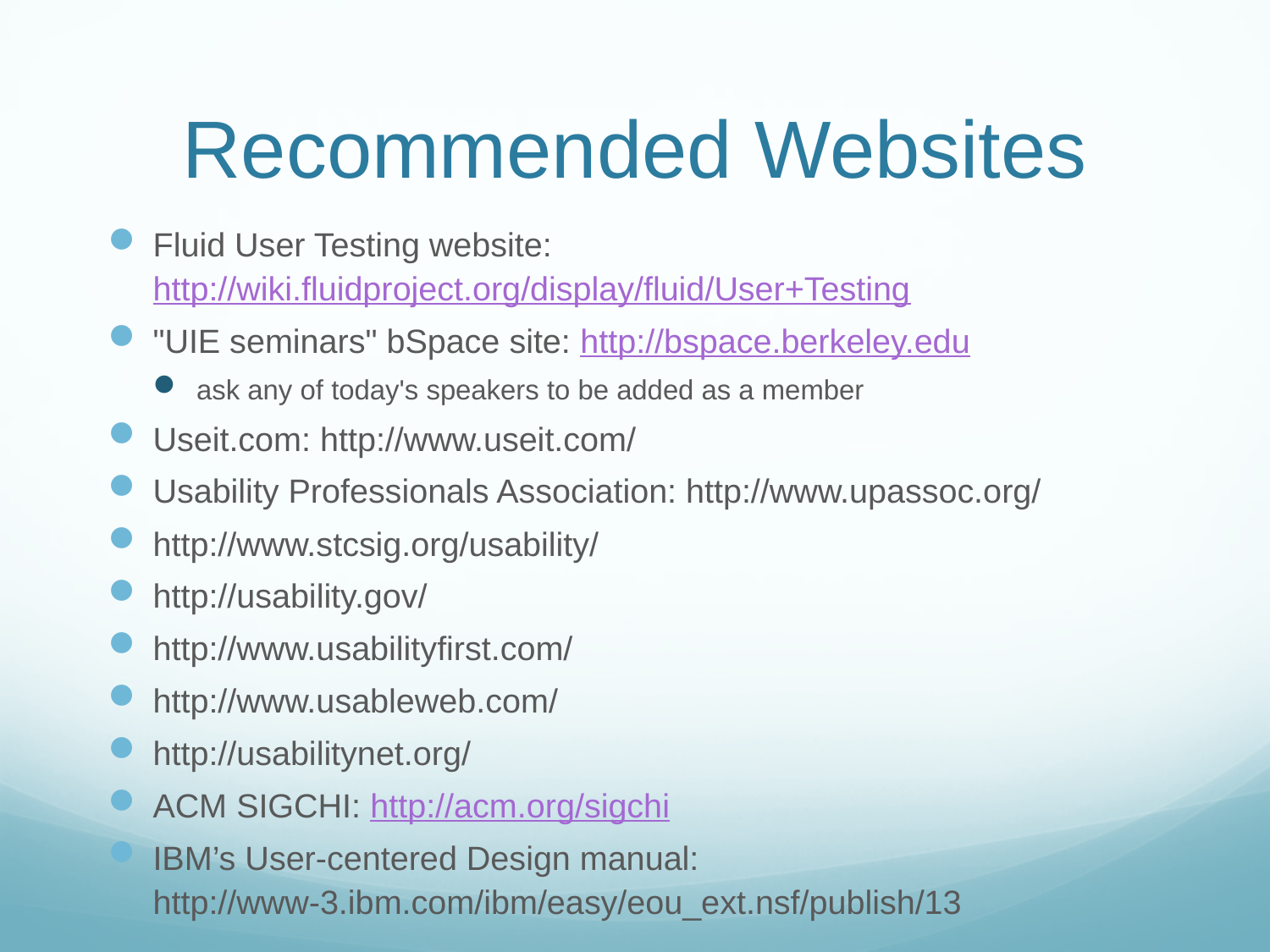

# Recommended Websites
Fluid User Testing website: http://wiki.fluidproject.org/display/fluid/User+Testing
"UIE seminars" bSpace site: http://bspace.berkeley.edu
ask any of today's speakers to be added as a member
Useit.com: http://www.useit.com/
Usability Professionals Association: http://www.upassoc.org/
http://www.stcsig.org/usability/
http://usability.gov/
http://www.usabilityfirst.com/
http://www.usableweb.com/
http://usabilitynet.org/
ACM SIGCHI: http://acm.org/sigchi
IBM’s User-centered Design manual: http://www-3.ibm.com/ibm/easy/eou_ext.nsf/publish/13